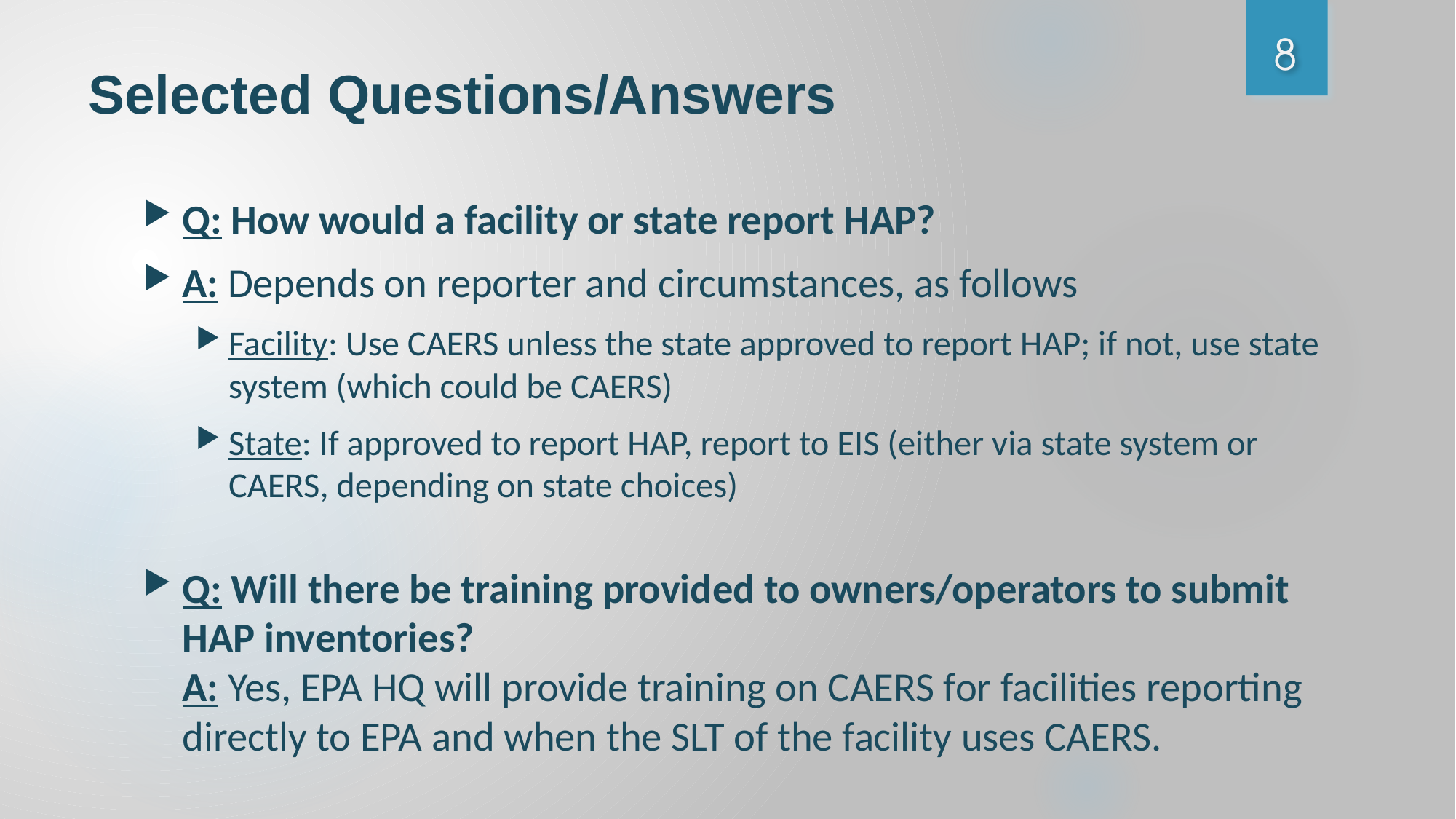

8
# Selected Questions/Answers
Q: How would a facility or state report HAP?
A: Depends on reporter and circumstances, as follows
Facility: Use CAERS unless the state approved to report HAP; if not, use state system (which could be CAERS)
State: If approved to report HAP, report to EIS (either via state system or CAERS, depending on state choices)
Q: Will there be training provided to owners/operators to submit HAP inventories?
A: Yes, EPA HQ will provide training on CAERS for facilities reporting directly to EPA and when the SLT of the facility uses CAERS.